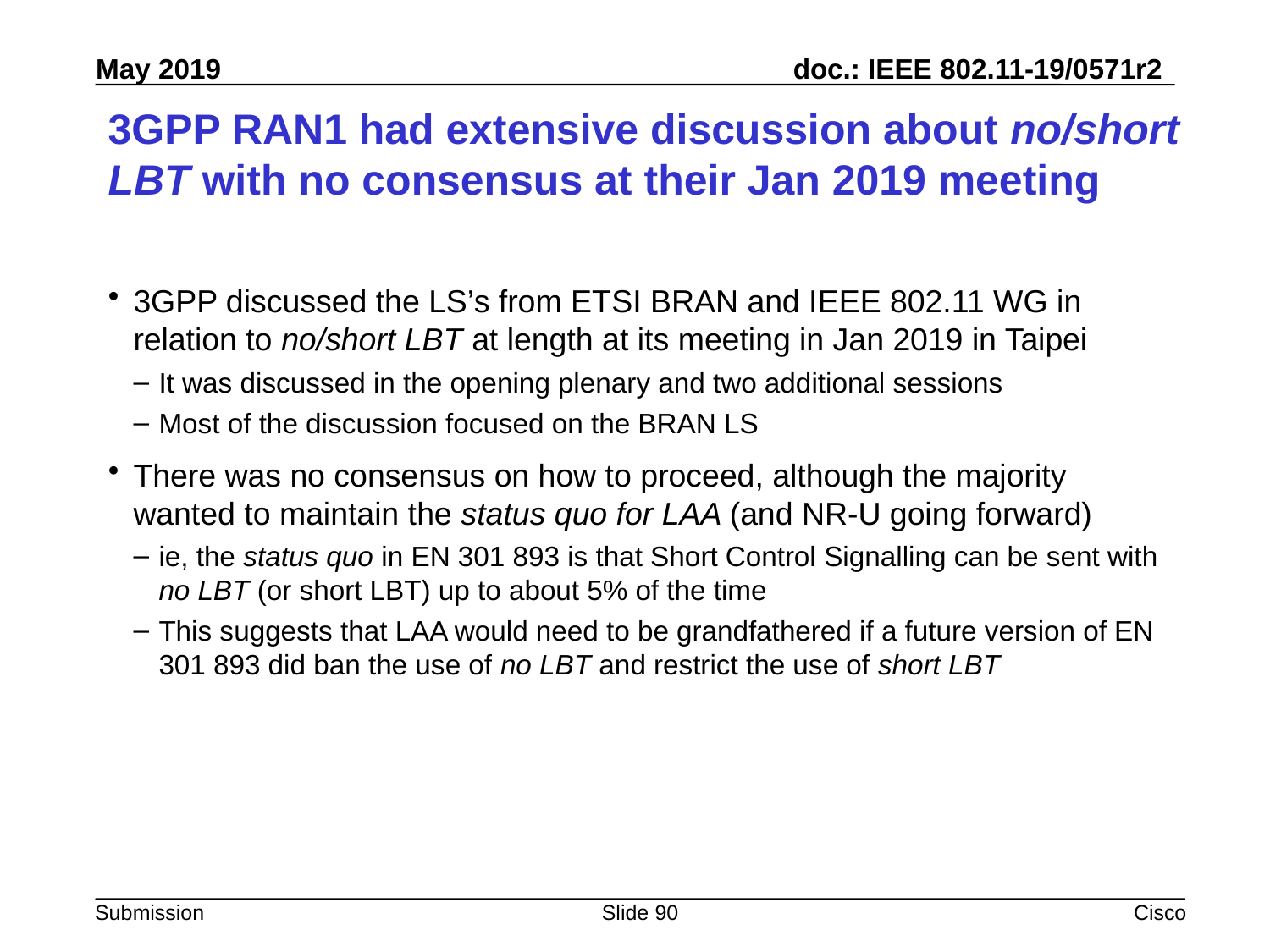

# 3GPP RAN1 had extensive discussion about no/short LBT with no consensus at their Jan 2019 meeting
3GPP discussed the LS’s from ETSI BRAN and IEEE 802.11 WG in relation to no/short LBT at length at its meeting in Jan 2019 in Taipei
It was discussed in the opening plenary and two additional sessions
Most of the discussion focused on the BRAN LS
There was no consensus on how to proceed, although the majority wanted to maintain the status quo for LAA (and NR-U going forward)
ie, the status quo in EN 301 893 is that Short Control Signalling can be sent with no LBT (or short LBT) up to about 5% of the time
This suggests that LAA would need to be grandfathered if a future version of EN 301 893 did ban the use of no LBT and restrict the use of short LBT
Slide 90
Cisco